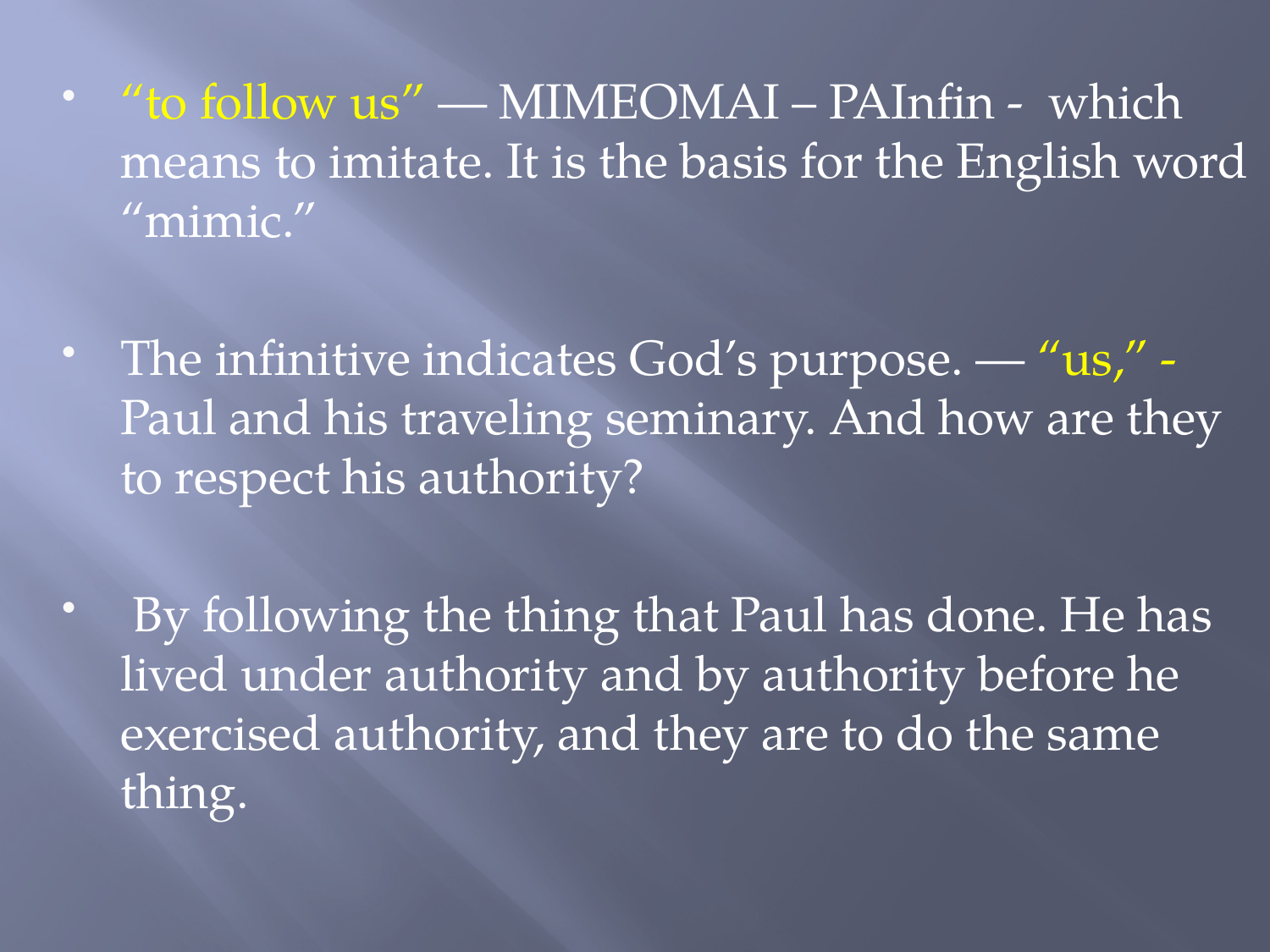

“to follow us” — MIMEOMAI – PAInfin -  which means to imitate. It is the basis for the English word “mimic.”

The infinitive indicates God’s purpose. — “us,” - Paul and his traveling seminary. And how are they to respect his authority?

 By following the thing that Paul has done. He has lived under authority and by authority before he exercised authority, and they are to do the same thing.